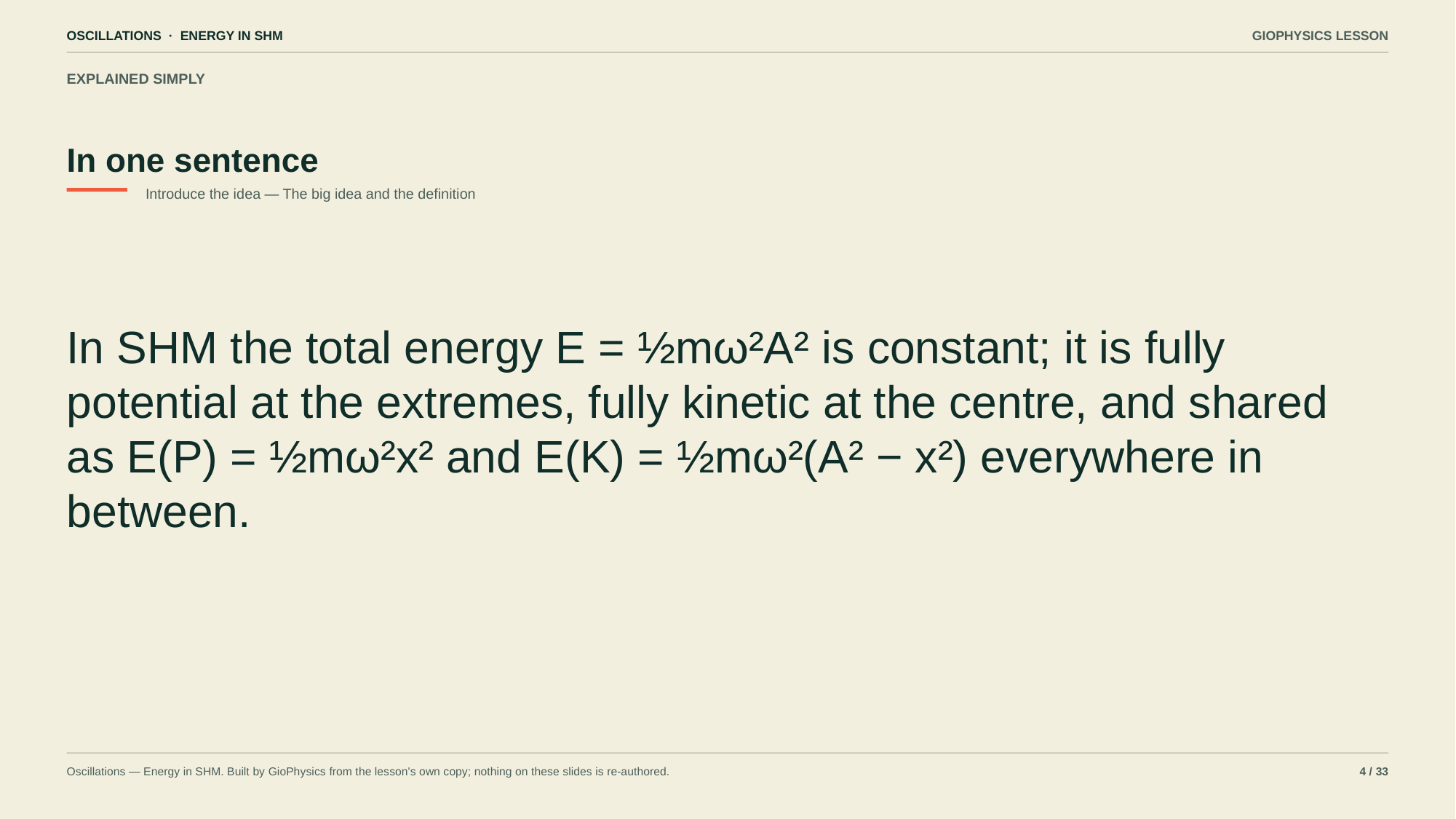

OSCILLATIONS  ·  ENERGY IN SHM
GIOPHYSICS LESSON

EXPLAINED SIMPLY
In one sentence
Introduce the idea — The big idea and the definition

In SHM the total energy E = ½mω²A² is constant; it is fully potential at the extremes, fully kinetic at the centre, and shared as E(P) = ½mω²x² and E(K) = ½mω²(A² − x²) everywhere in between.

Oscillations — Energy in SHM. Built by GioPhysics from the lesson's own copy; nothing on these slides is re-authored.
4 / 33